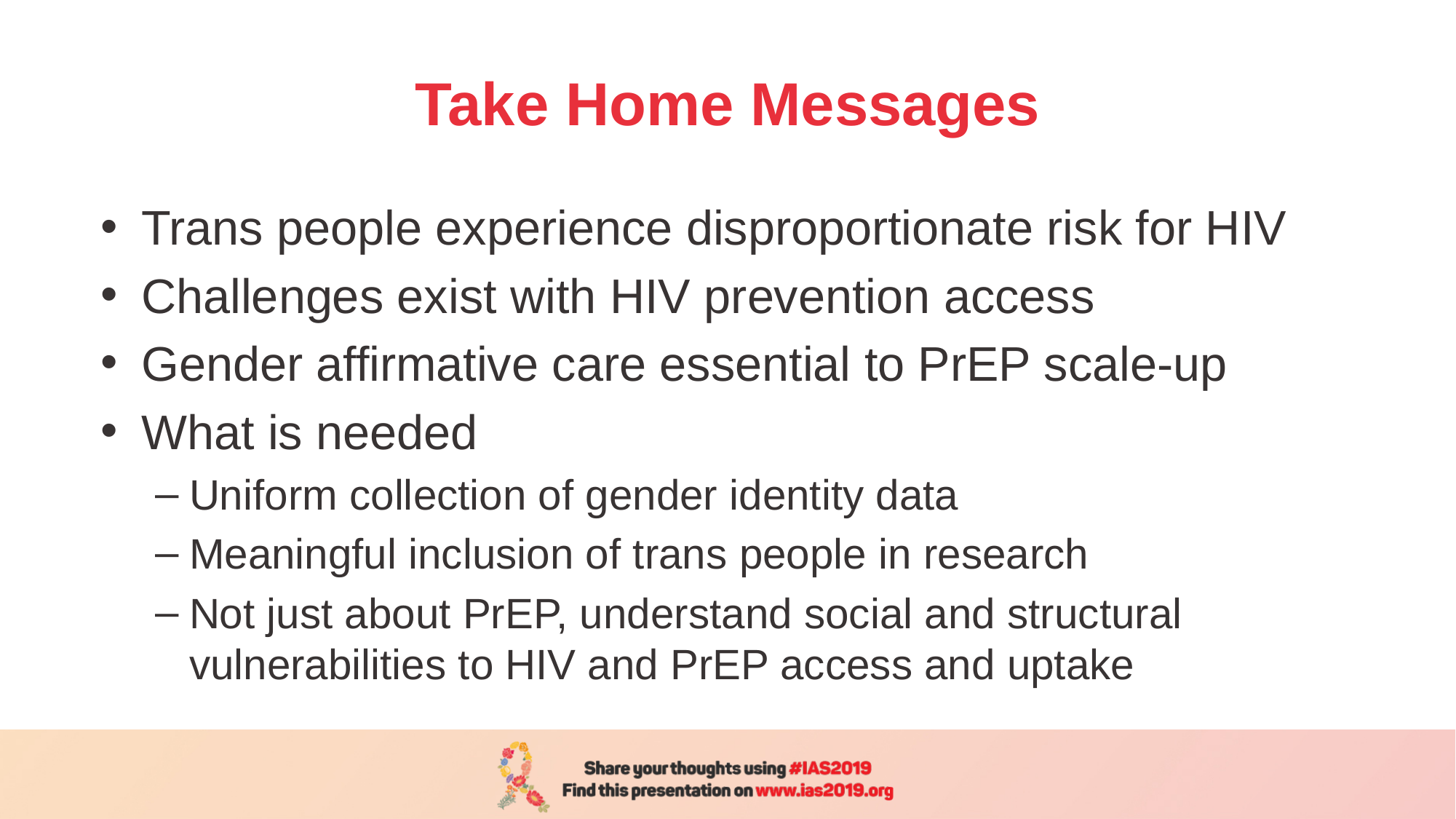

# Take Home Messages
Trans people experience disproportionate risk for HIV
Challenges exist with HIV prevention access
Gender affirmative care essential to PrEP scale-up
What is needed
Uniform collection of gender identity data
Meaningful inclusion of trans people in research
Not just about PrEP, understand social and structural vulnerabilities to HIV and PrEP access and uptake